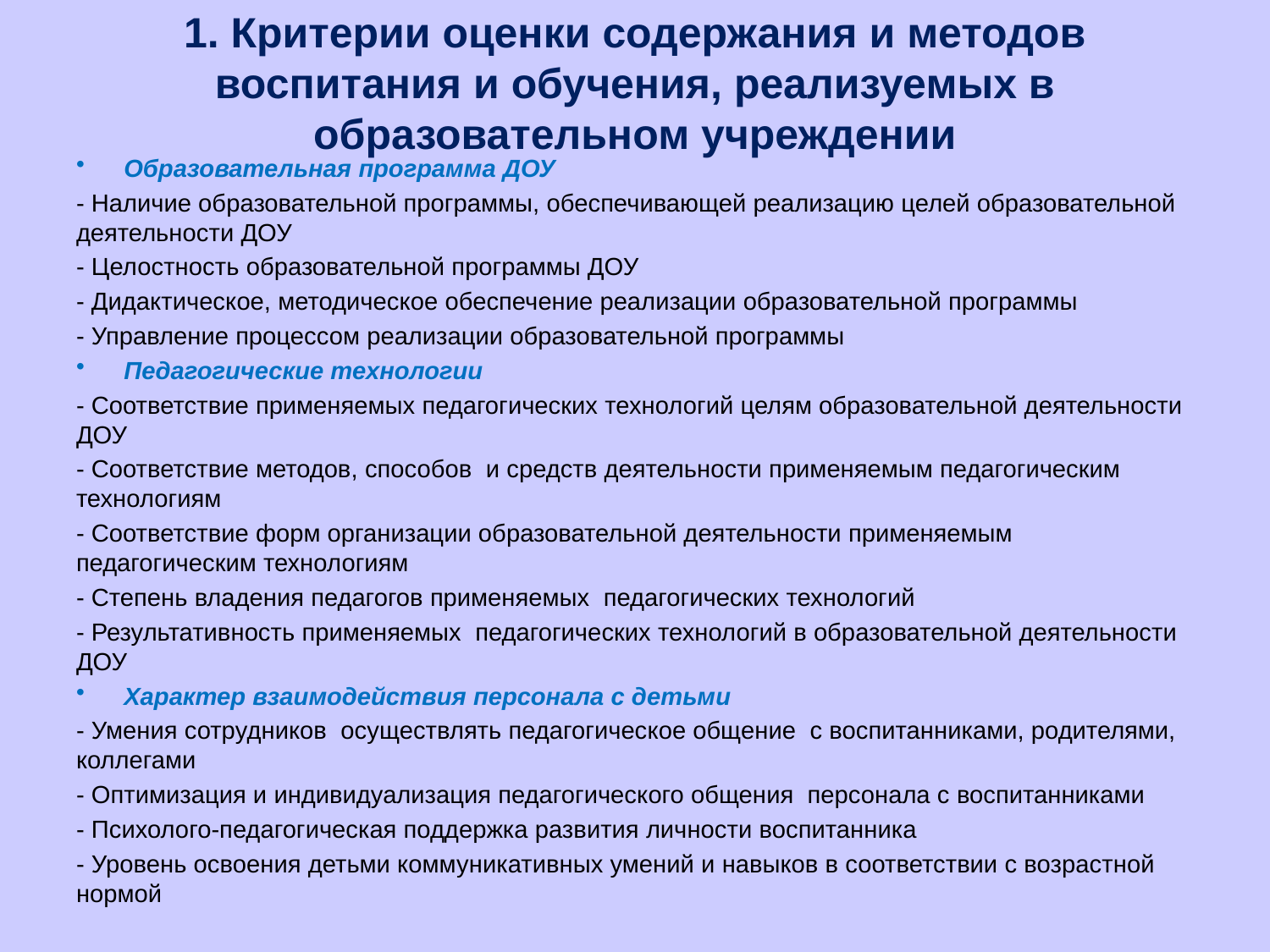

# 1. Критерии оценки содержания и методов воспитания и обучения, реализуемых в образовательном учреждении
Образовательная программа ДОУ
- Наличие образовательной программы, обеспечивающей реализацию целей образовательной деятельности ДОУ
- Целостность образовательной программы ДОУ
- Дидактическое, методическое обеспечение реализации образовательной программы
- Управление процессом реализации образовательной программы
Педагогические технологии
- Соответствие применяемых педагогических технологий целям образовательной деятельности ДОУ
- Соответствие методов, способов  и средств деятельности применяемым педагогическим технологиям
- Соответствие форм организации образовательной деятельности применяемым педагогическим технологиям
- Степень владения педагогов применяемых  педагогических технологий
- Результативность применяемых  педагогических технологий в образовательной деятельности ДОУ
Характер взаимодействия персонала с детьми
- Умения сотрудников  осуществлять педагогическое общение  с воспитанниками, родителями,  коллегами
- Оптимизация и индивидуализация педагогического общения  персонала с воспитанниками
- Психолого-педагогическая поддержка развития личности воспитанника
- Уровень освоения детьми коммуникативных умений и навыков в соответствии с возрастной нормой